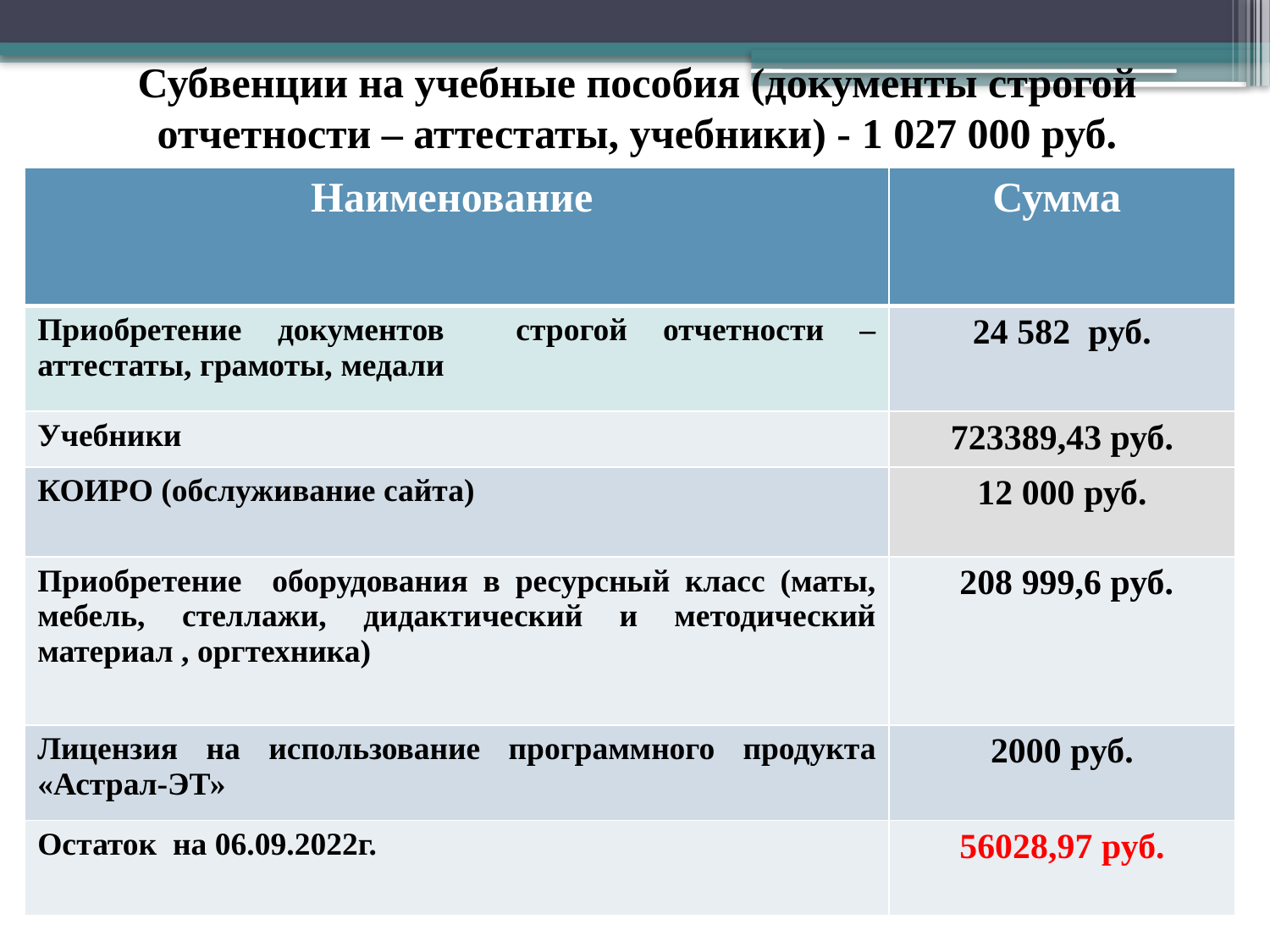

Субвенции на учебные пособия (документы строгой отчетности – аттестаты, учебники) - 1 027 000 руб.

| Наименование | Сумма |
| --- | --- |
| Приобретение документов строгой отчетности – аттестаты, грамоты, медали | 24 582 руб. |
| Учебники | 723389,43 руб. |
| КОИРО (обслуживание сайта) | 12 000 руб. |
| Приобретение оборудования в ресурсный класс (маты, мебель, стеллажи, дидактический и методический материал , оргтехника) | 208 999,6 руб. |
| Лицензия на использование программного продукта «Астрал-ЭТ» | 2000 руб. |
| Остаток на 06.09.2022г. | 56028,97 руб. |